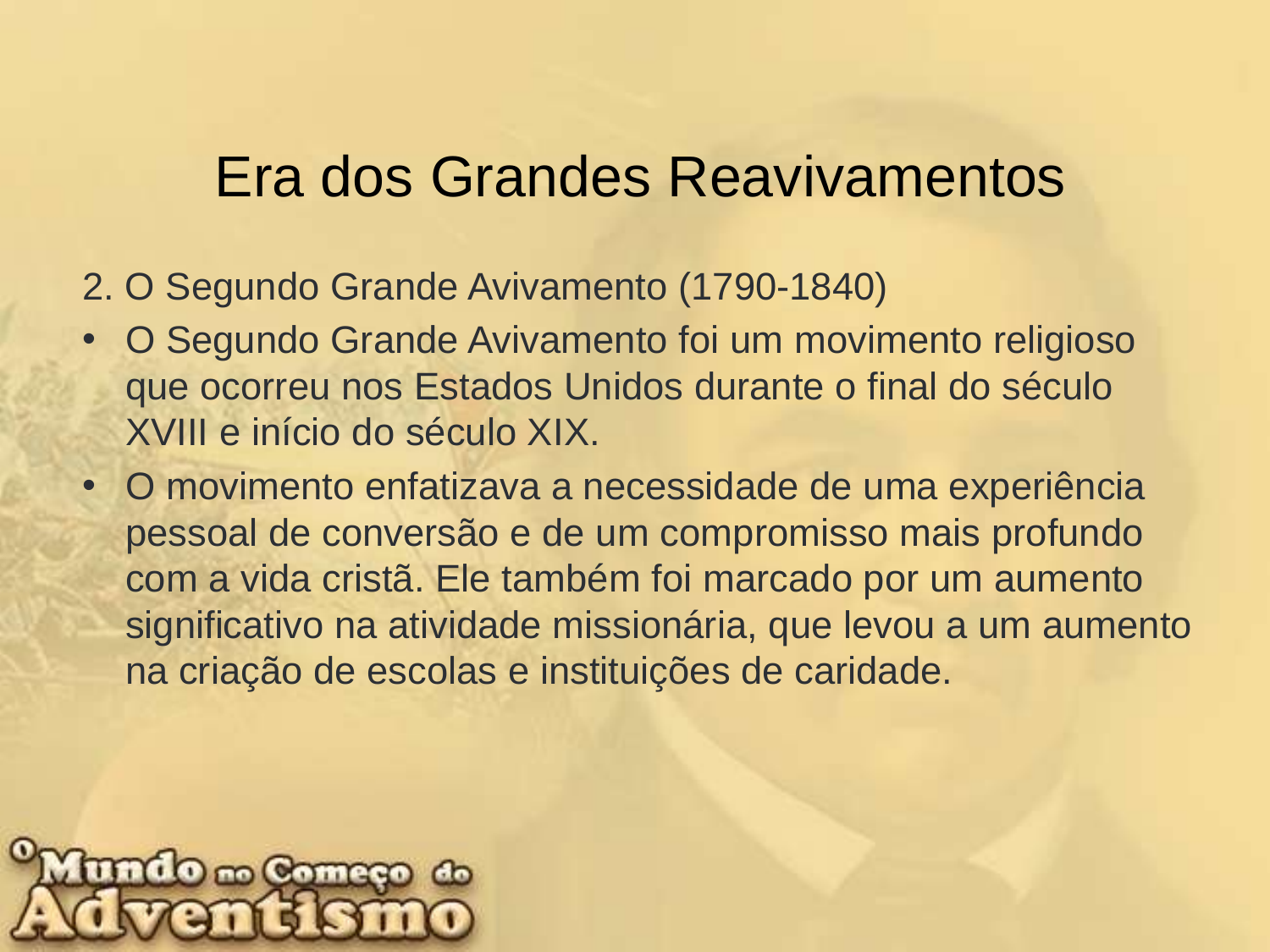

Era dos Grandes Reavivamentos

2. O Segundo Grande Avivamento (1790-1840)
O Segundo Grande Avivamento foi um movimento religioso que ocorreu nos Estados Unidos durante o final do século XVIII e início do século XIX.
O movimento enfatizava a necessidade de uma experiência pessoal de conversão e de um compromisso mais profundo com a vida cristã. Ele também foi marcado por um aumento significativo na atividade missionária, que levou a um aumento na criação de escolas e instituições de caridade.